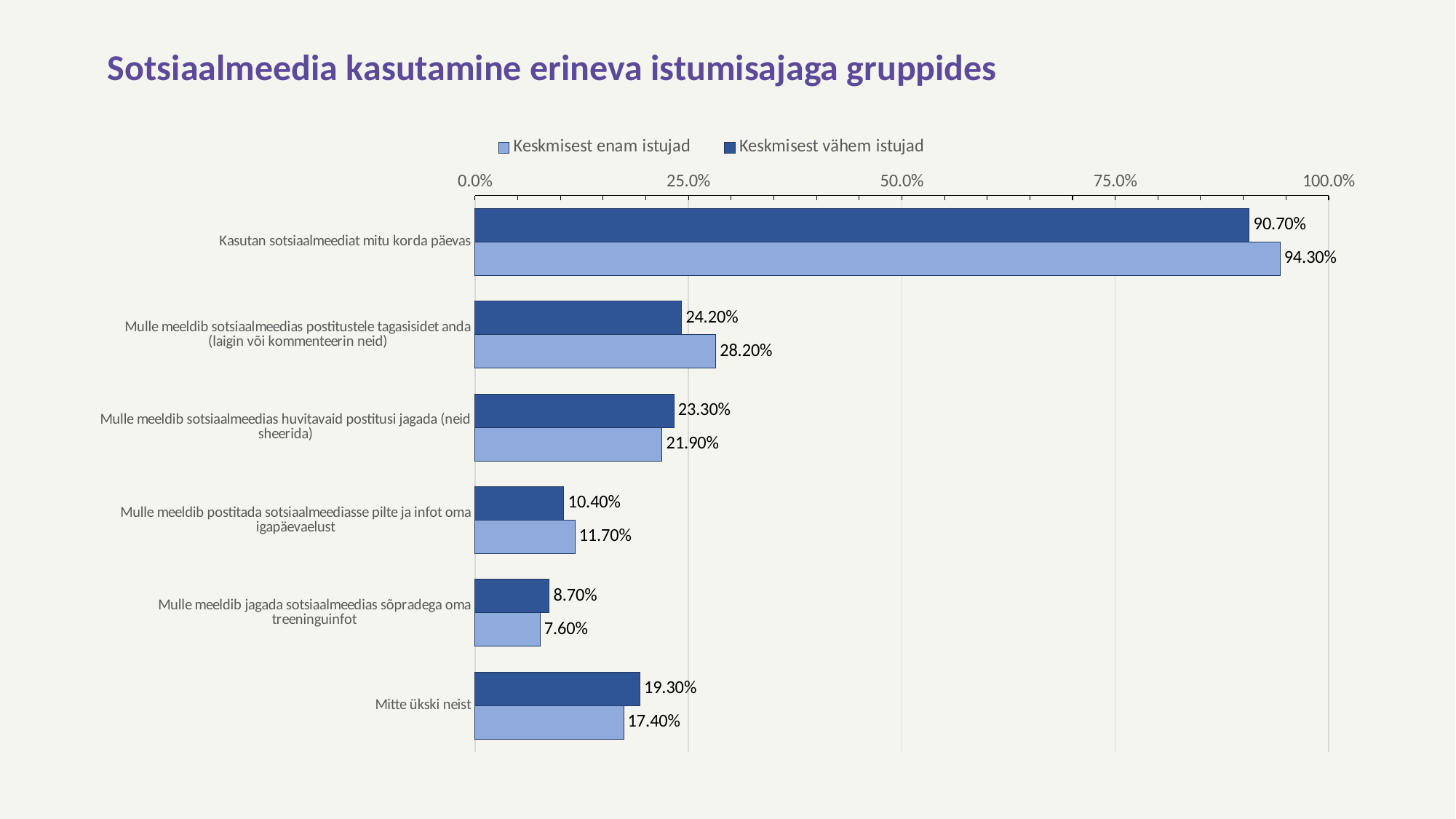

# Sotsiaalmeedia kasutamine erineva istumisajaga gruppides

### Chart

| Category | Keskmisest vähem istujad | Keskmisest enam istujad |
|---|---|---|
| Kasutan sotsiaalmeediat mitu korda päevas | 0.907 | 0.943 |
| Mulle meeldib sotsiaalmeedias postitustele tagasisidet anda (laigin või kommenteerin neid) | 0.242 | 0.282 |
| Mulle meeldib sotsiaalmeedias huvitavaid postitusi jagada (neid sheerida) | 0.233 | 0.219 |
| Mulle meeldib postitada sotsiaalmeediasse pilte ja infot oma igapäevaelust | 0.104 | 0.117 |
| Mulle meeldib jagada sotsiaalmeedias sõpradega oma treeninguinfot | 0.087 | 0.076 |
| Mitte ükski neist | 0.193 | 0.174 |